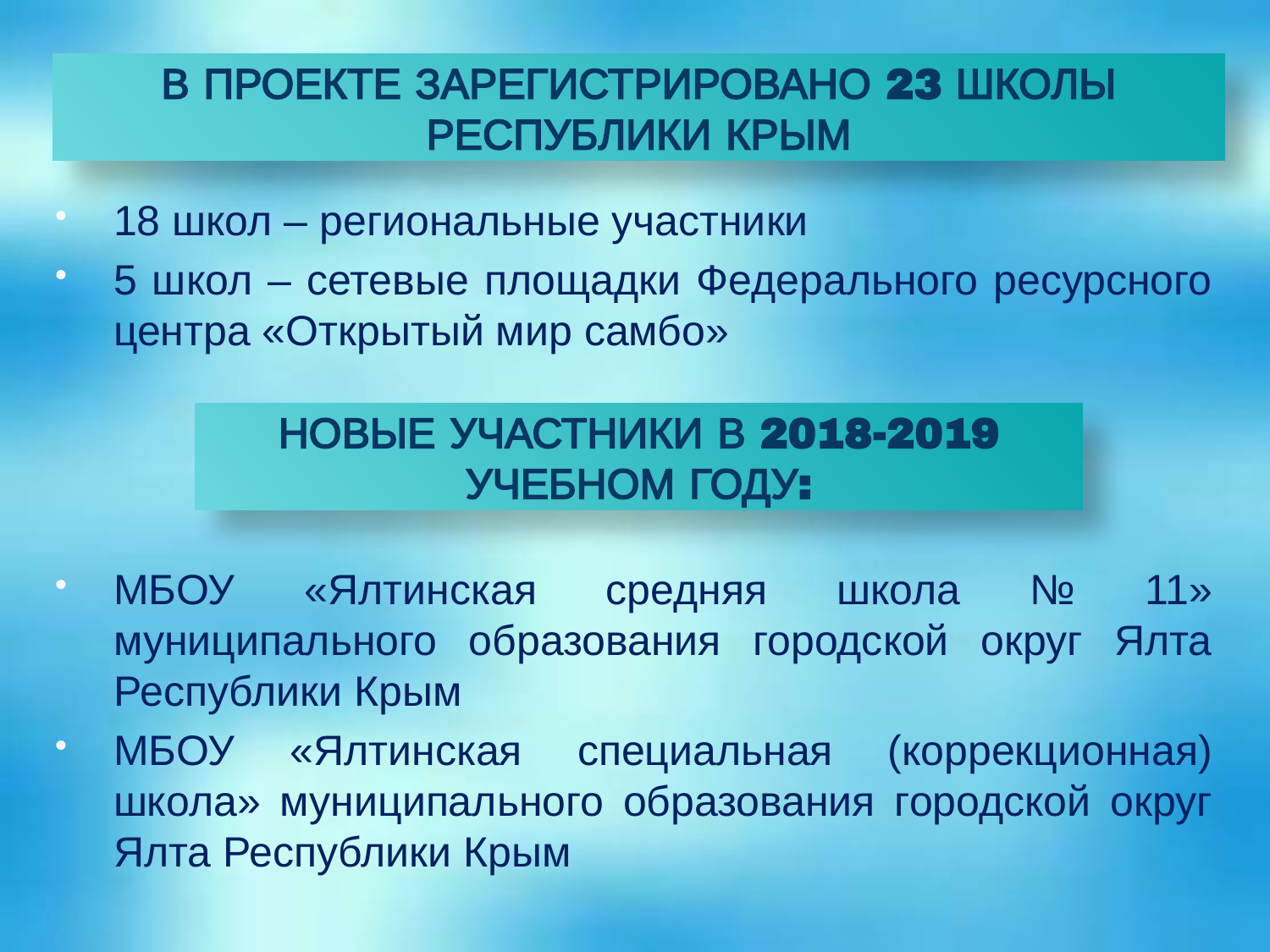

В ПРОЕКТЕ ЗАРЕГИСТРИРОВАНО 23 ШКОЛЫ РЕСПУБЛИКИ КРЫМ
18 школ – региональные участники
5 школ – сетевые площадки Федерального ресурсного центра «Открытый мир самбо»

НОВЫЕ УЧАСТНИКИ В 2018-2019 УЧЕБНОМ ГОДУ:
МБОУ «Ялтинская средняя школа № 11» муниципального образования городской округ Ялта Республики Крым
МБОУ «Ялтинская специальная (коррекционная) школа» муниципального образования городской округ Ялта Республики Крым